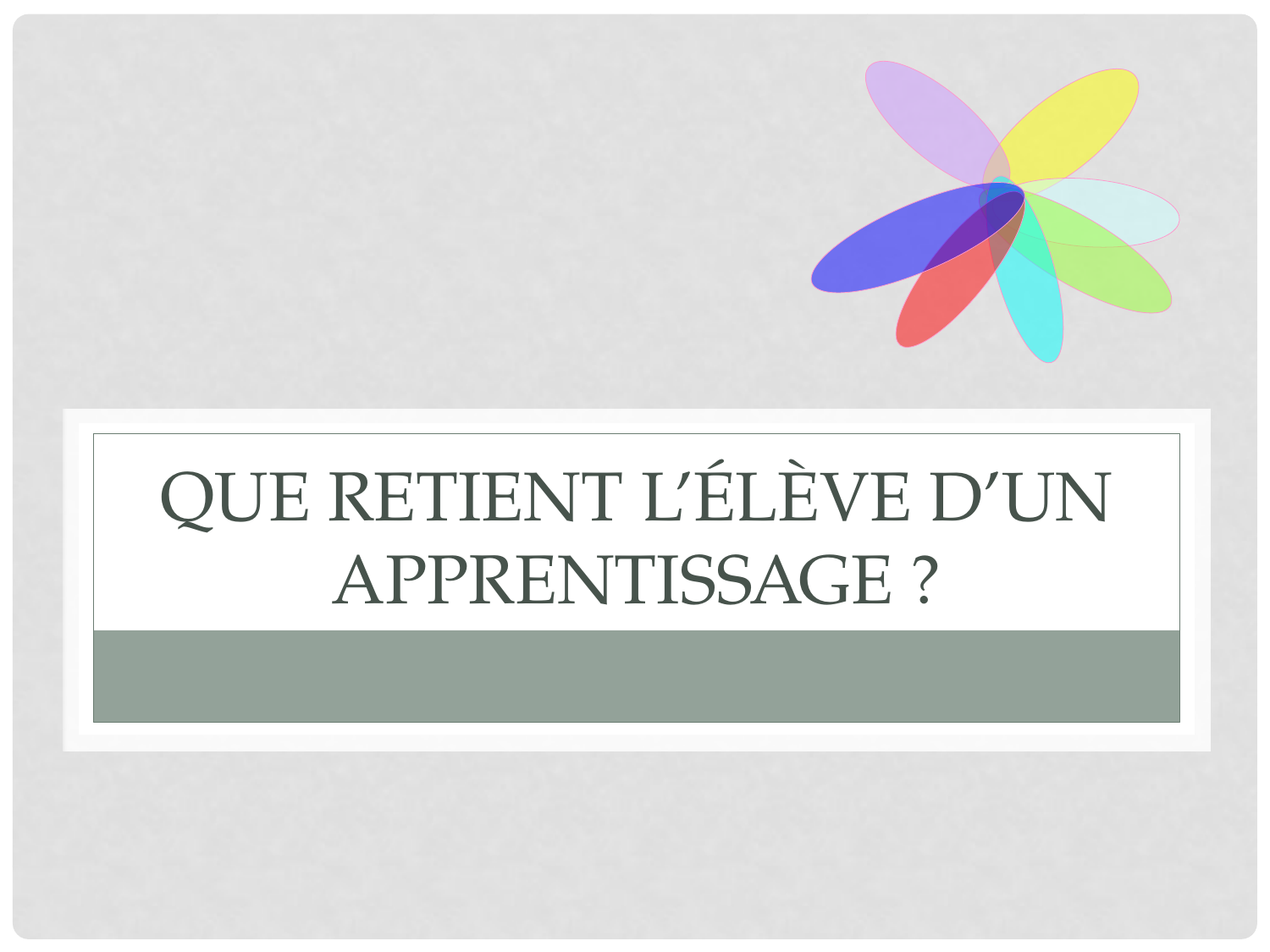

# Que retient l’élève d’un apprentissage ?